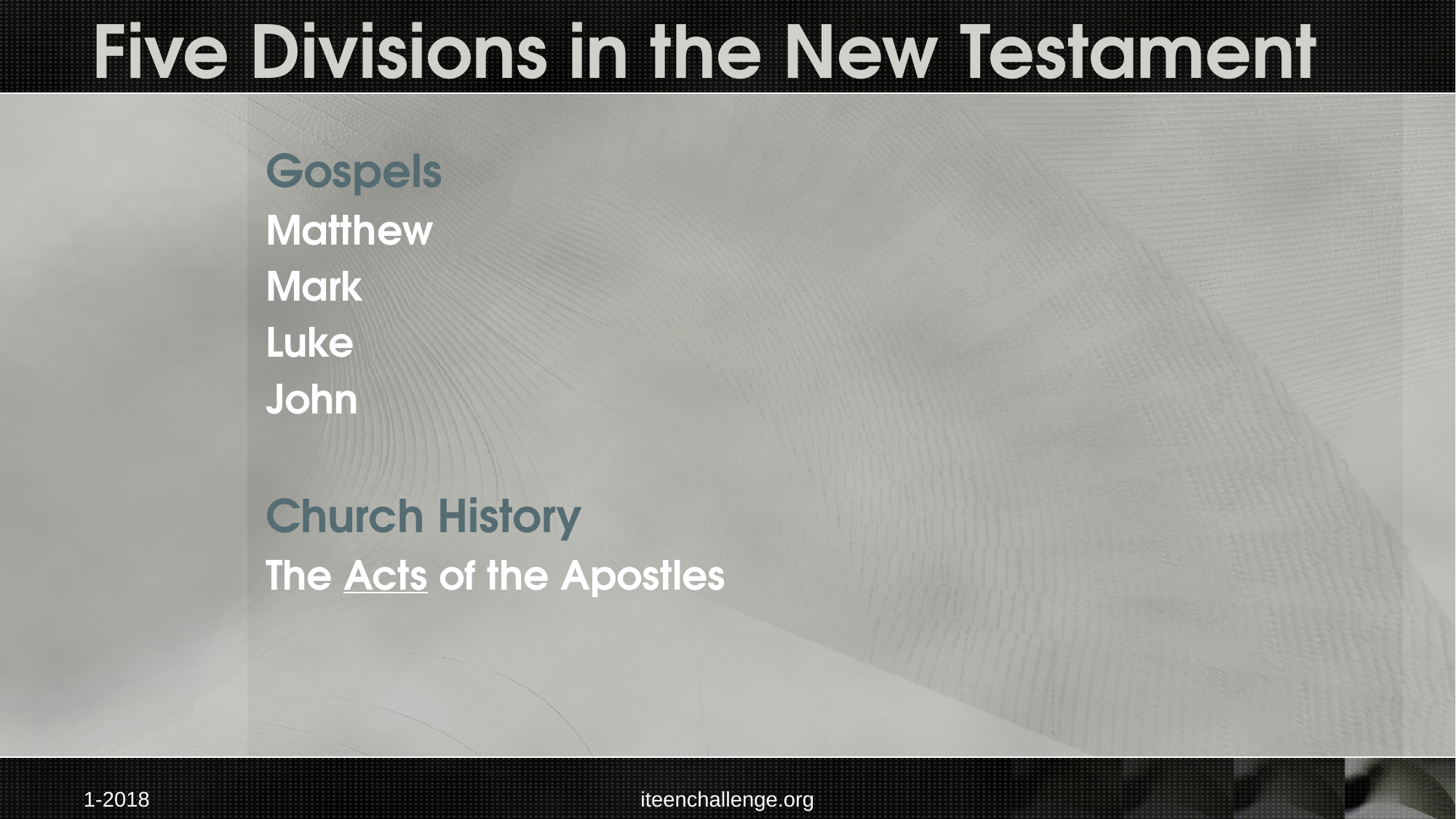

# Five Divisions in the New Testament
Gospels
Matthew
Mark
Luke
John

Church History
The Acts of the Apostles

1-2018
iteenchallenge.org